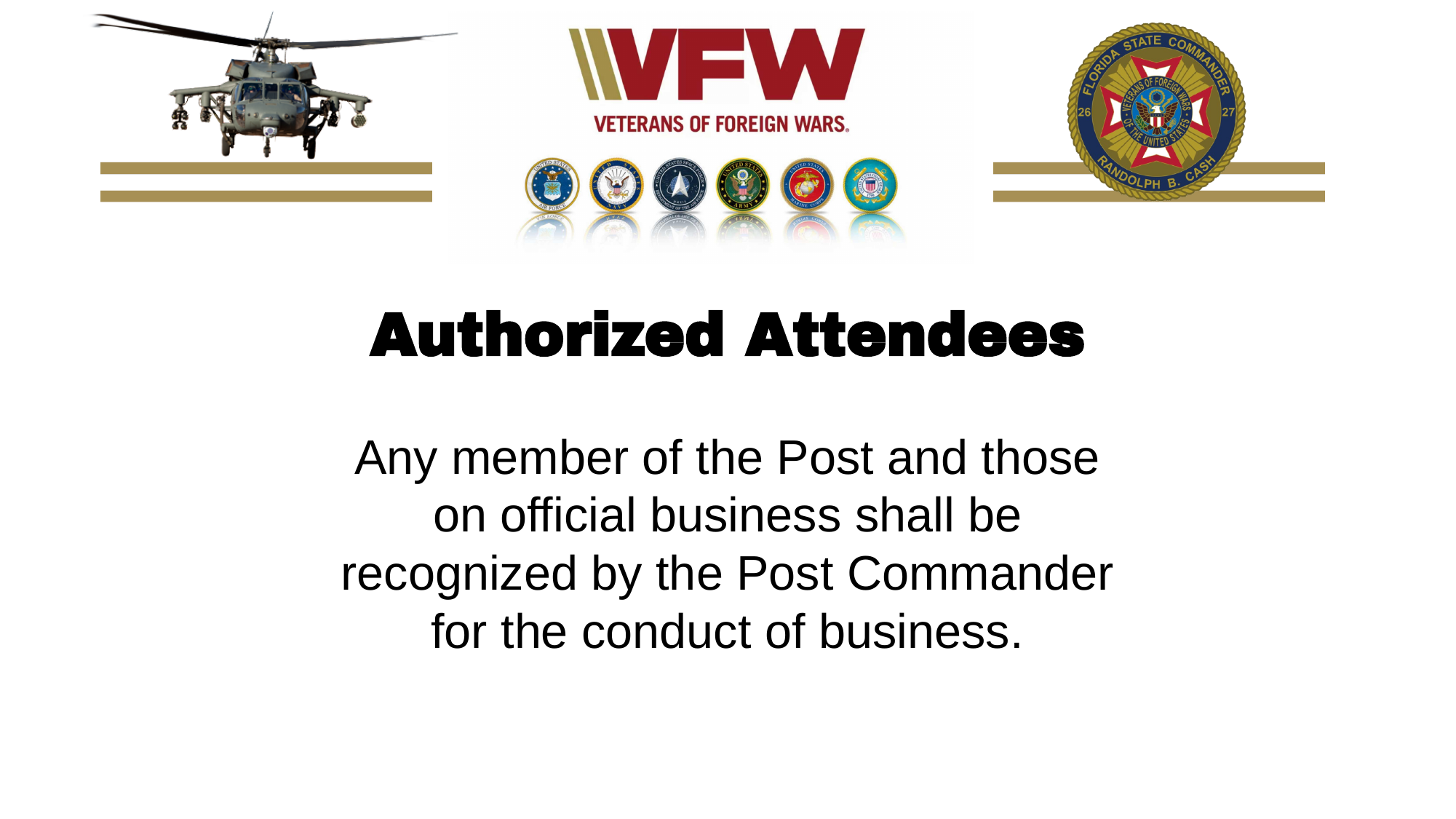

Authorized Attendees

Any member of the Post and those on official business shall be recognized by the Post Commander for the conduct of business.